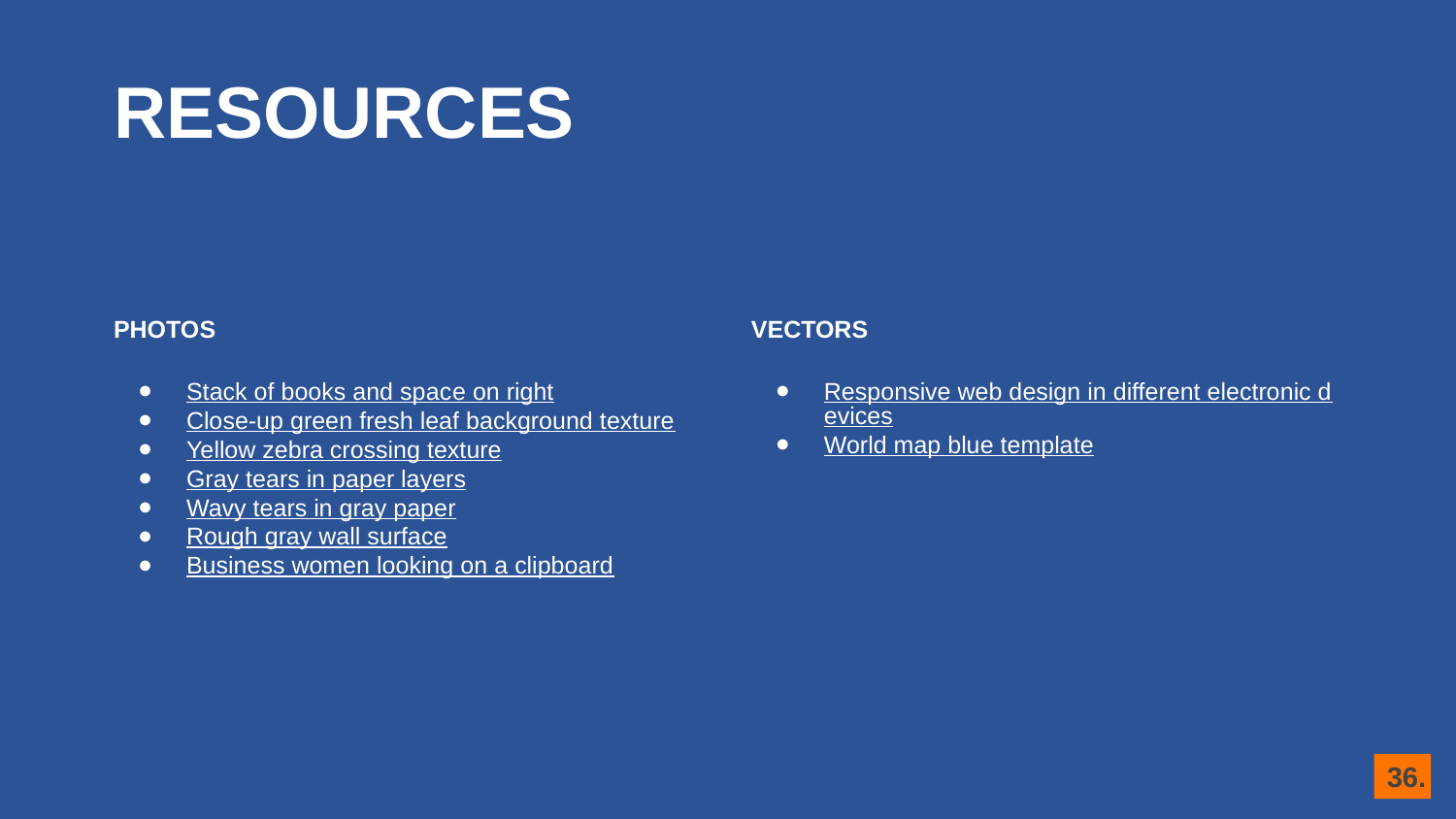

# RESOURCES
PHOTOS
Stack of books and space on right
Close-up green fresh leaf background texture
Yellow zebra crossing texture
Gray tears in paper layers
Wavy tears in gray paper
Rough gray wall surface
Business women looking on a clipboard
VECTORS
Responsive web design in different electronic devices
World map blue template

 36.